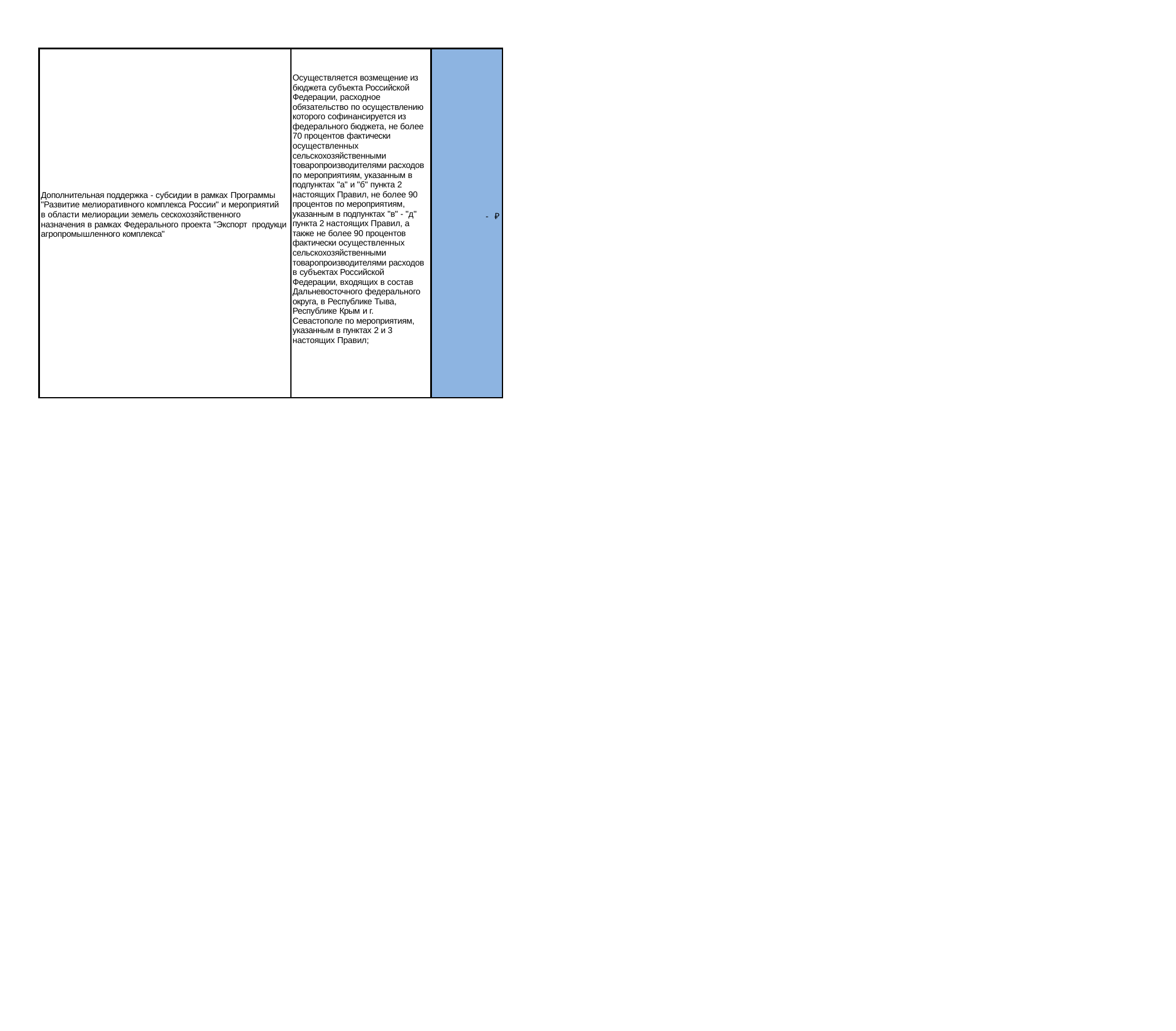

| Дополнительная поддержка - субсидии в рамках Программы "Развитие мелиоративного комплекса России" и мероприятий в области мелиорации земель сескохозяйственного назначения в рамках Федерального проекта "Экспорт продукци агропромышленного комплекса" | Осуществляется возмещение из бюджета субъекта Российской Федерации, расходное обязательство по осуществлению которого софинансируется из федерального бюджета, не более 70 процентов фактически осуществленных сельскохозяйственными товаропроизводителями расходов по мероприятиям, указанным в подпунктах "а" и "б" пункта 2 настоящих Правил, не более 90 процентов по мероприятиям, указанным в подпунктах "в" - "д" пункта 2 настоящих Правил, а также не более 90 процентов фактически осуществленных сельскохозяйственными товаропроизводителями расходов в субъектах Российской Федерации, входящих в состав Дальневосточного федерального округа, в Республике Тыва, Республике Крым и г. Севастополе по мероприятиям, указанным в пунктах 2 и 3 настоящих Правил; | - ₽ |
| --- | --- | --- |